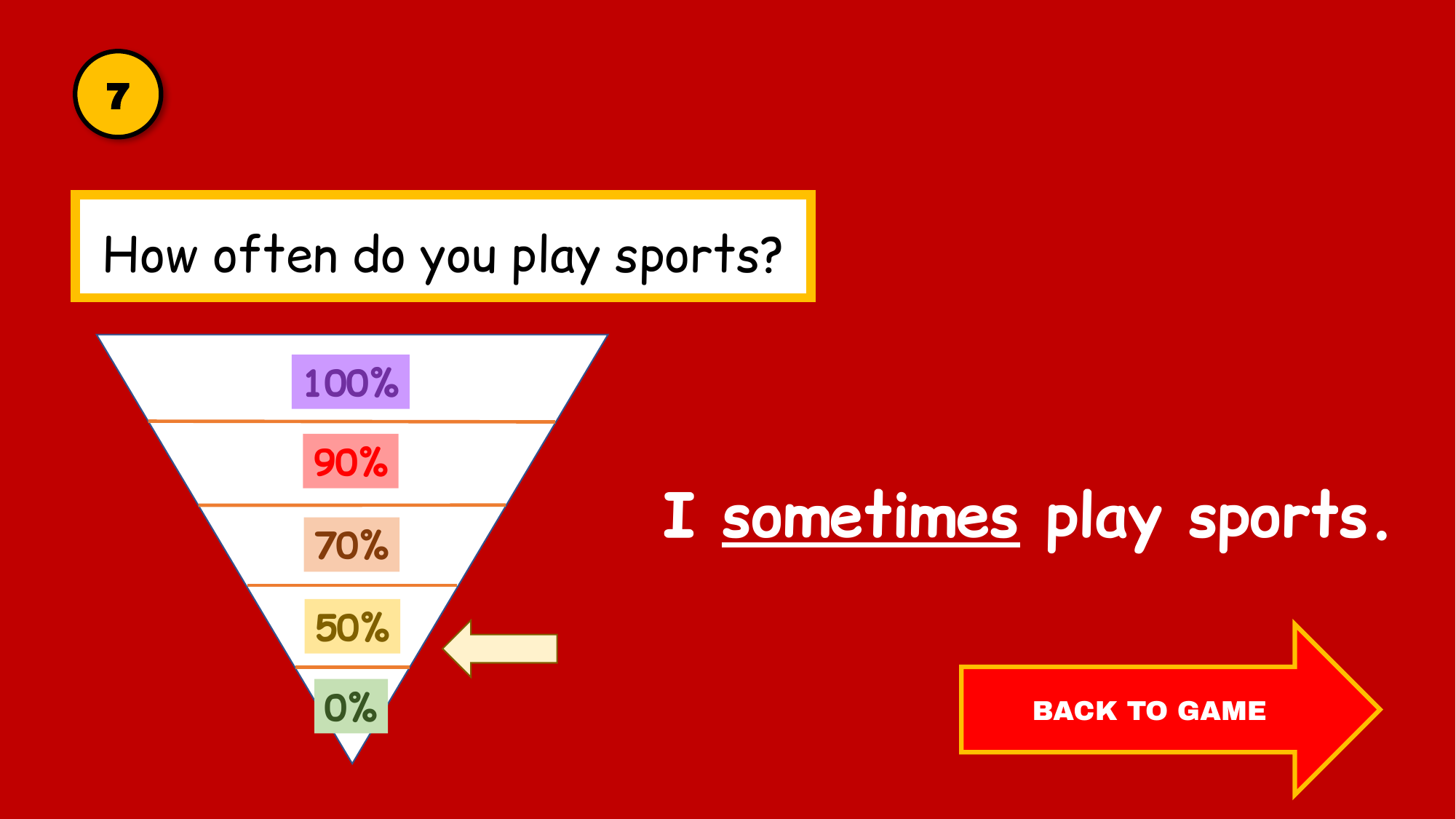

7

How often do you play sports?

100%
90%

70%
50%
0%
I sometimes play sports.

BACK TO GAME